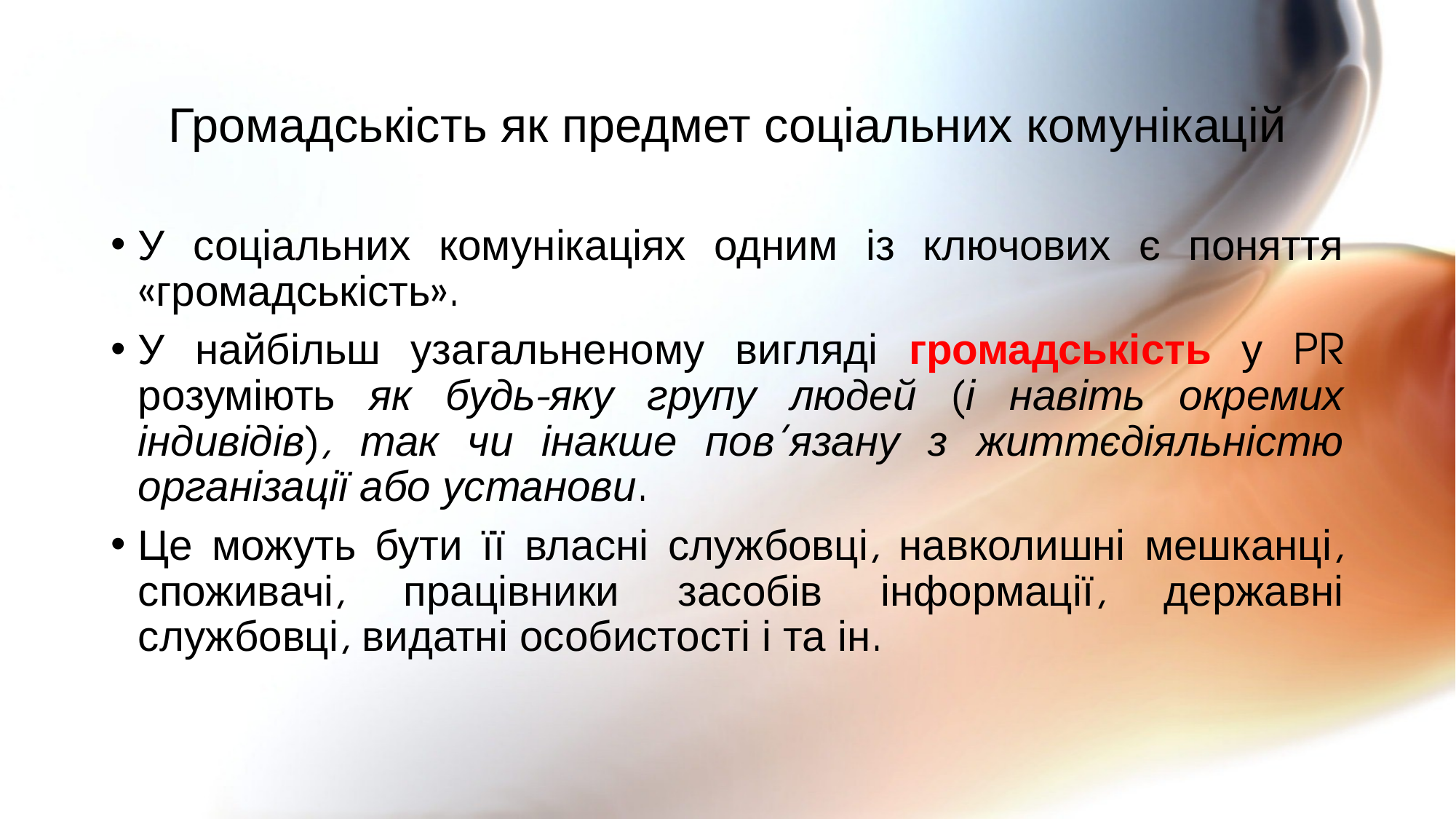

# Громадськість як предмет соціальних комунікацій
У соціальних комунікаціях одним із ключових є поняття «громадськість».
У найбільш узагальненому вигляді громадськість у PR розуміють як будь-яку групу людей (і навіть окремих індивідів), так чи інакше пов’язану з життєдіяльністю організації або установи.
Це можуть бути її власні службовці, навколишні мешканці, споживачі, працівники засобів інформації, державні службовці, видатні особистості і та ін.